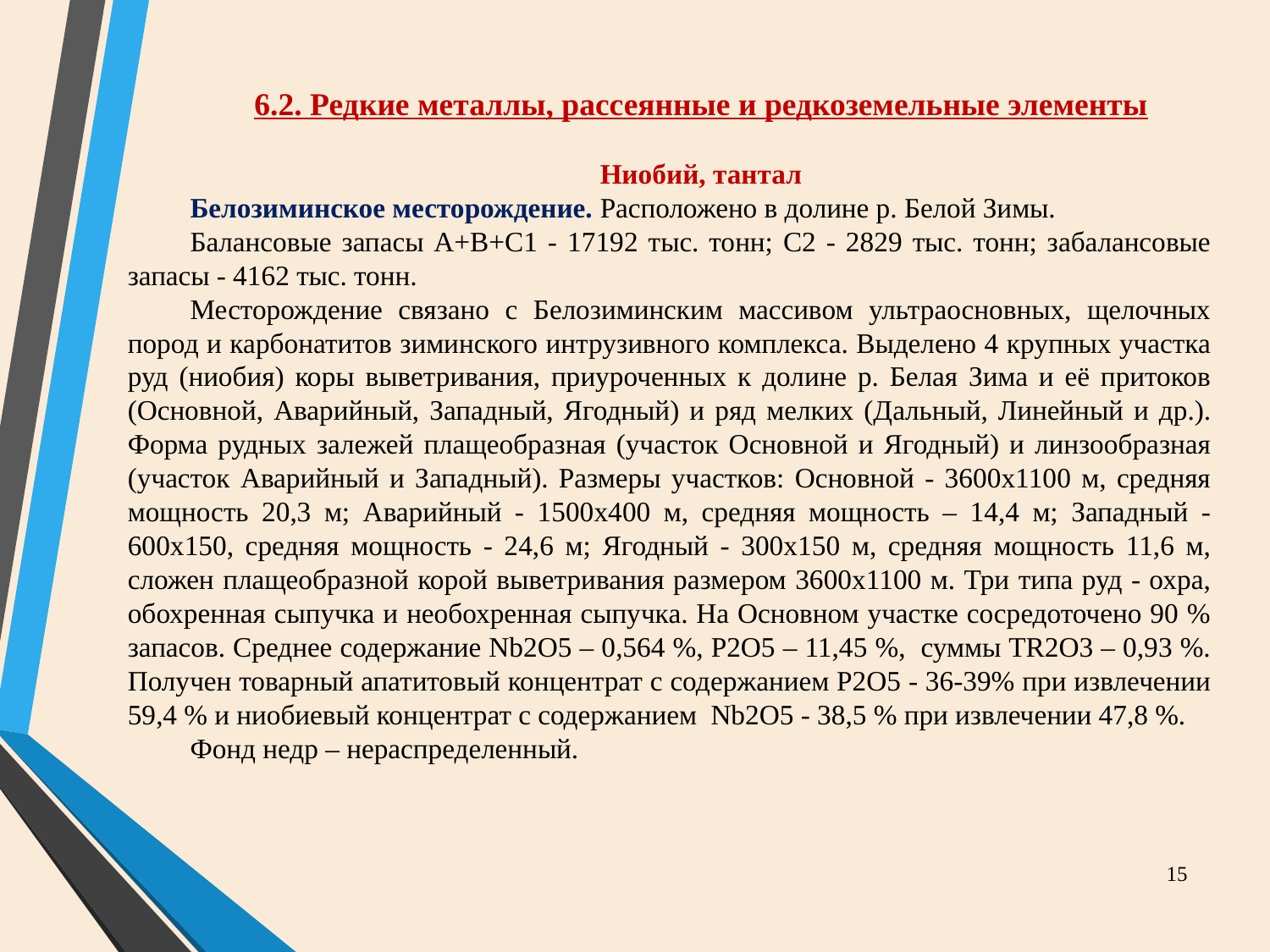

6.2. Редкие металлы, рассеянные и редкоземельные элементы

Ниобий, тантал
Белозиминское месторождение. Расположено в долине р. Белой Зимы.
Балансовые запасы А+В+С1 - 17192 тыс. тонн; С2 - 2829 тыс. тонн; забалансовые запасы - 4162 тыс. тонн.
Месторождение связано с Белозиминским массивом ультраосновных, щелочных пород и карбонатитов зиминского интрузивного комплекса. Выделено 4 крупных участка руд (ниобия) коры выветривания, приуроченных к долине р. Белая Зима и её притоков (Основной, Аварийный, Западный, Ягодный) и ряд мелких (Дальный, Линейный и др.). Форма рудных залежей плащеобразная (участок Основной и Ягодный) и линзообразная (участок Аварийный и Западный). Размеры участков: Основной - 3600х1100 м, средняя мощность 20,3 м; Аварийный - 1500х400 м, средняя мощность – 14,4 м; Западный - 600х150, средняя мощность - 24,6 м; Ягодный - 300х150 м, средняя мощность 11,6 м, сложен плащеобразной корой выветривания размером 3600х1100 м. Три типа руд - охра, обохренная сыпучка и необохренная сыпучка. На Основном участке сосредоточено 90 % запасов. Среднее содержание Nb2O5 – 0,564 %, Р2О5 – 11,45 %,  суммы TR2O3 – 0,93 %. Получен товарный апатитовый концентрат с содержанием Р2О5 - 36-39% при извлечении 59,4 % и ниобиевый концентрат с содержанием  Nb2O5 - 38,5 % при извлечении 47,8 %.
Фонд недр – нераспределенный.
15